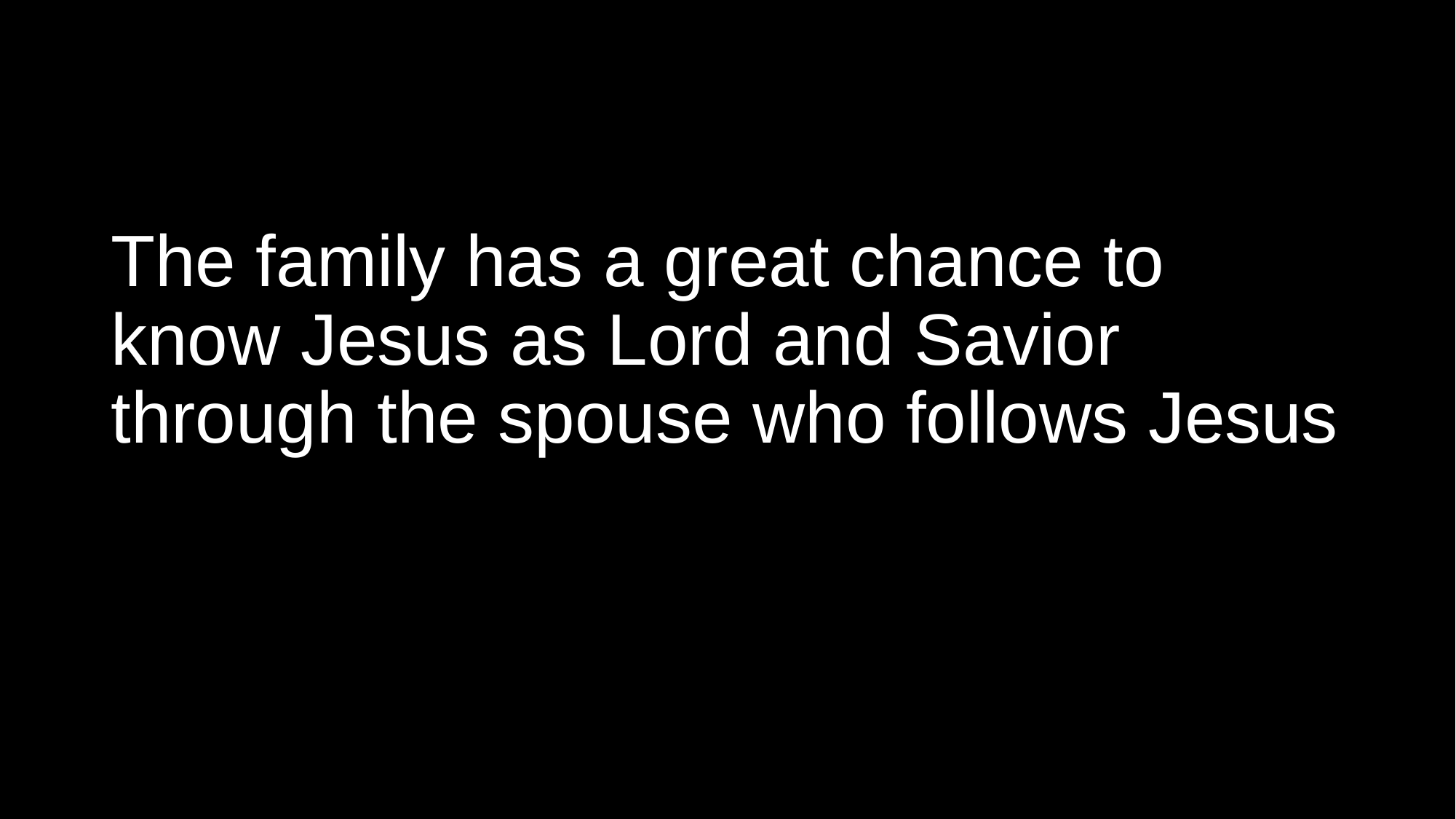

#
The family has a great chance to know Jesus as Lord and Savior through the spouse who follows Jesus